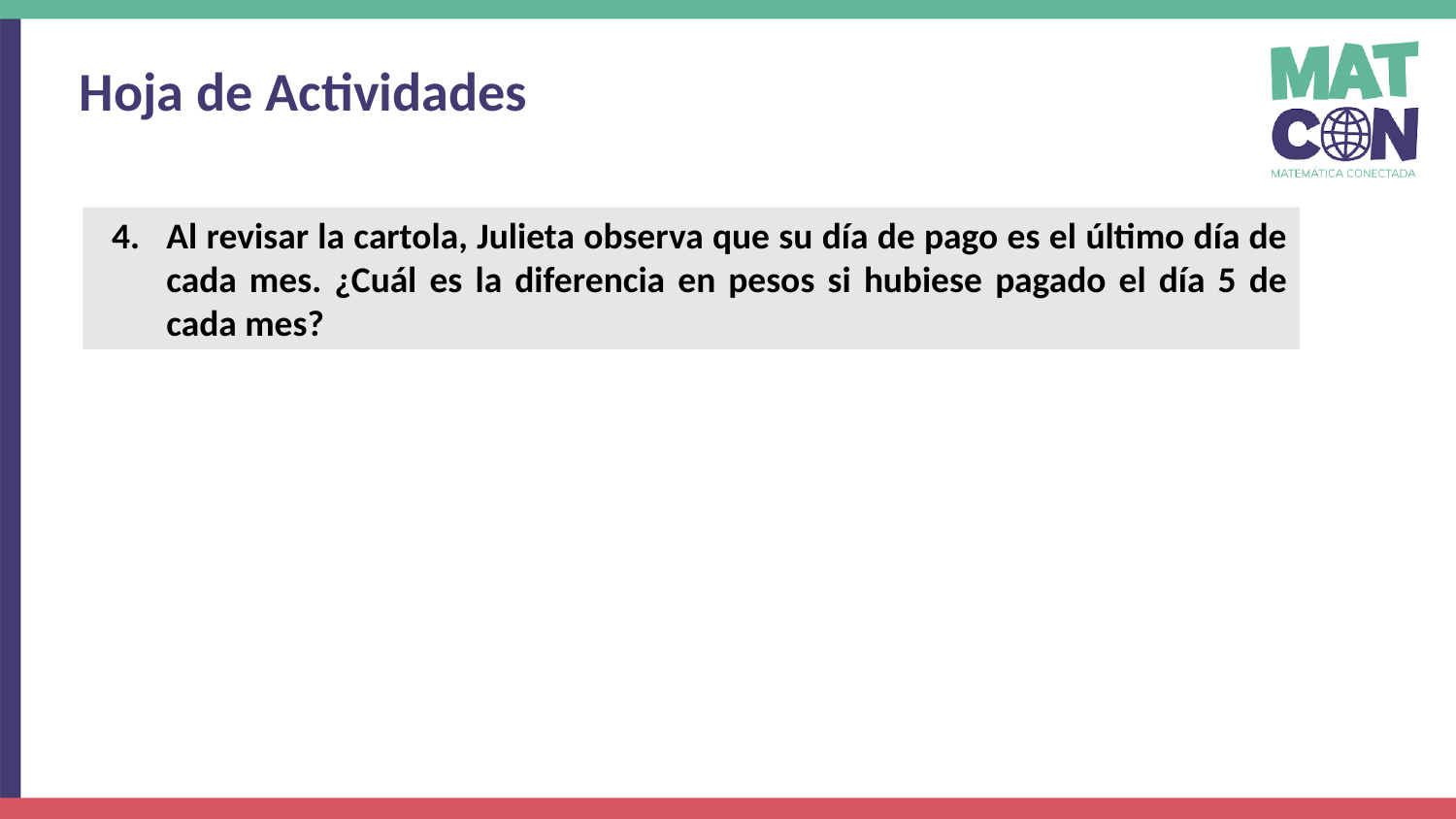

Hoja de Actividades
Al revisar la cartola, Julieta observa que su día de pago es el último día de cada mes. ¿Cuál es la diferencia en pesos si hubiese pagado el día 5 de cada mes?